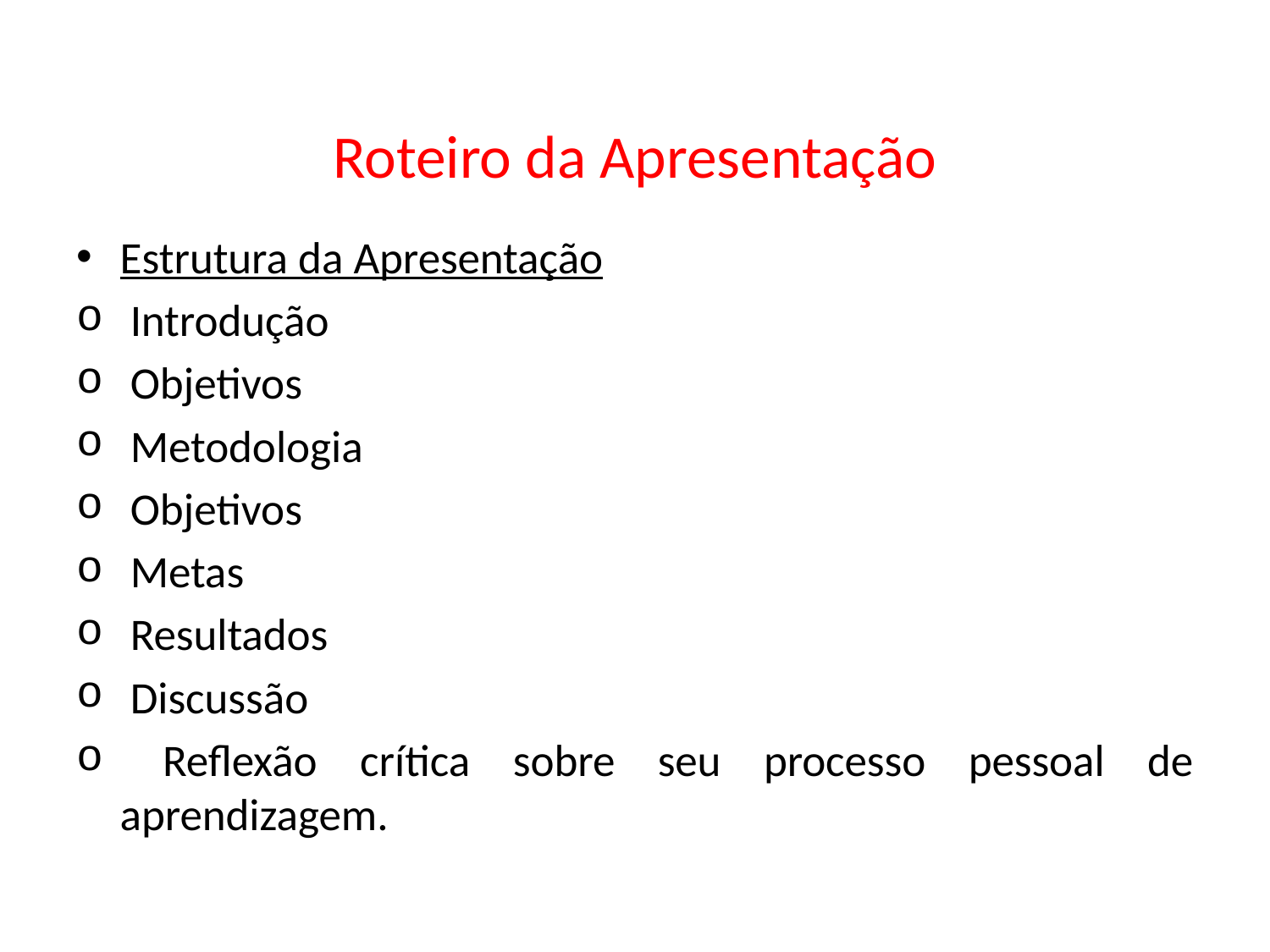

# Roteiro da Apresentação
Estrutura da Apresentação
 Introdução
 Objetivos
 Metodologia
 Objetivos
 Metas
 Resultados
 Discussão
 Reflexão crítica sobre seu processo pessoal de aprendizagem.